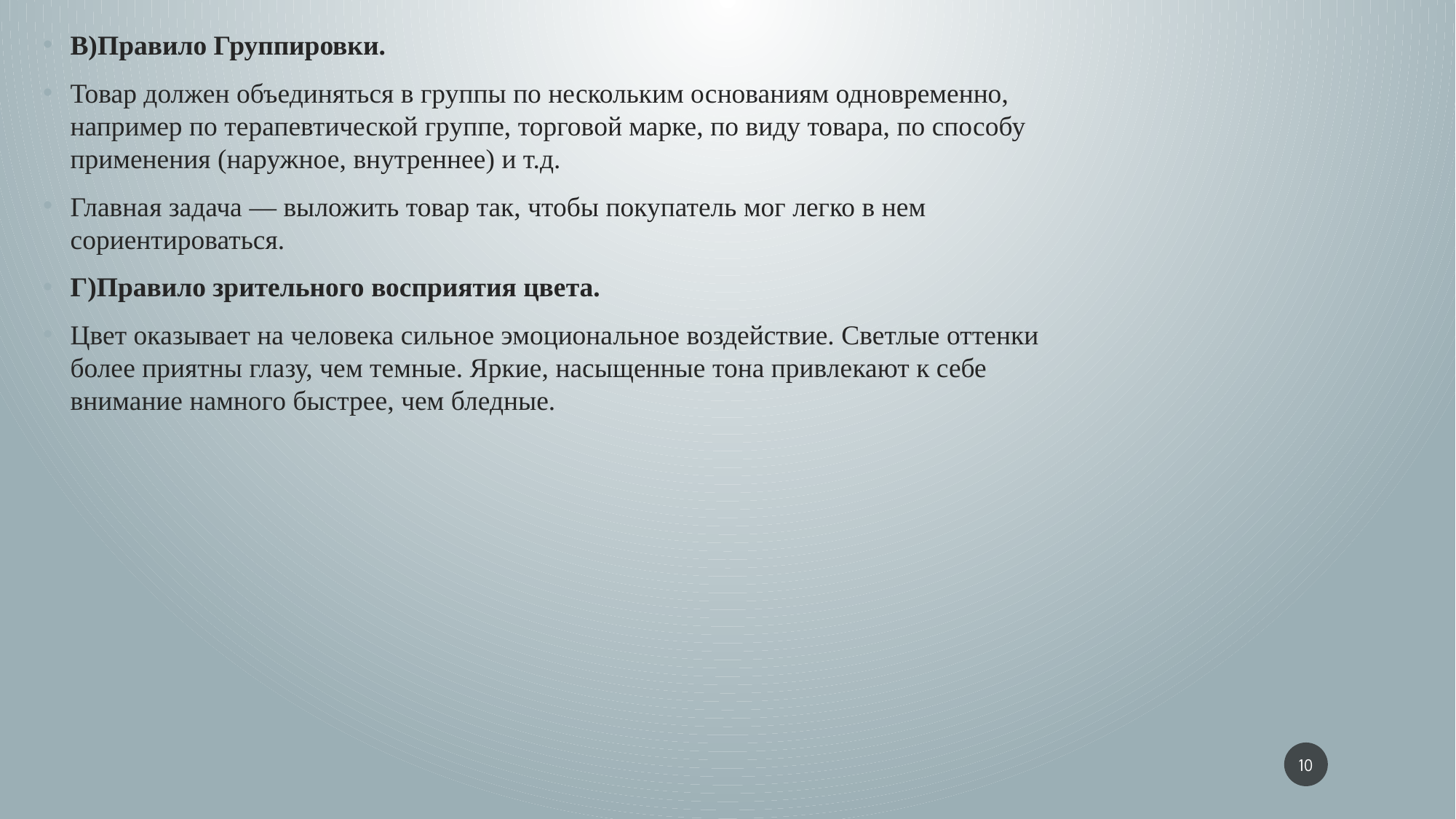

В)Правило Группировки.
Товар должен объединяться в группы по нескольким основаниям одновременно, например по терапевтической группе, торговой марке, по виду товара, по способу применения (наружное, внутреннее) и т.д.
Главная задача — выложить товар так, чтобы покупатель мог легко в нем сориентироваться.
Г)Правило зрительного восприятия цвета.
Цвет оказывает на человека сильное эмоциональное воздействие. Светлые оттенки более приятны глазу, чем темные. Яркие, насыщенные тона привлекают к себе внимание намного быстрее, чем бледные.
10